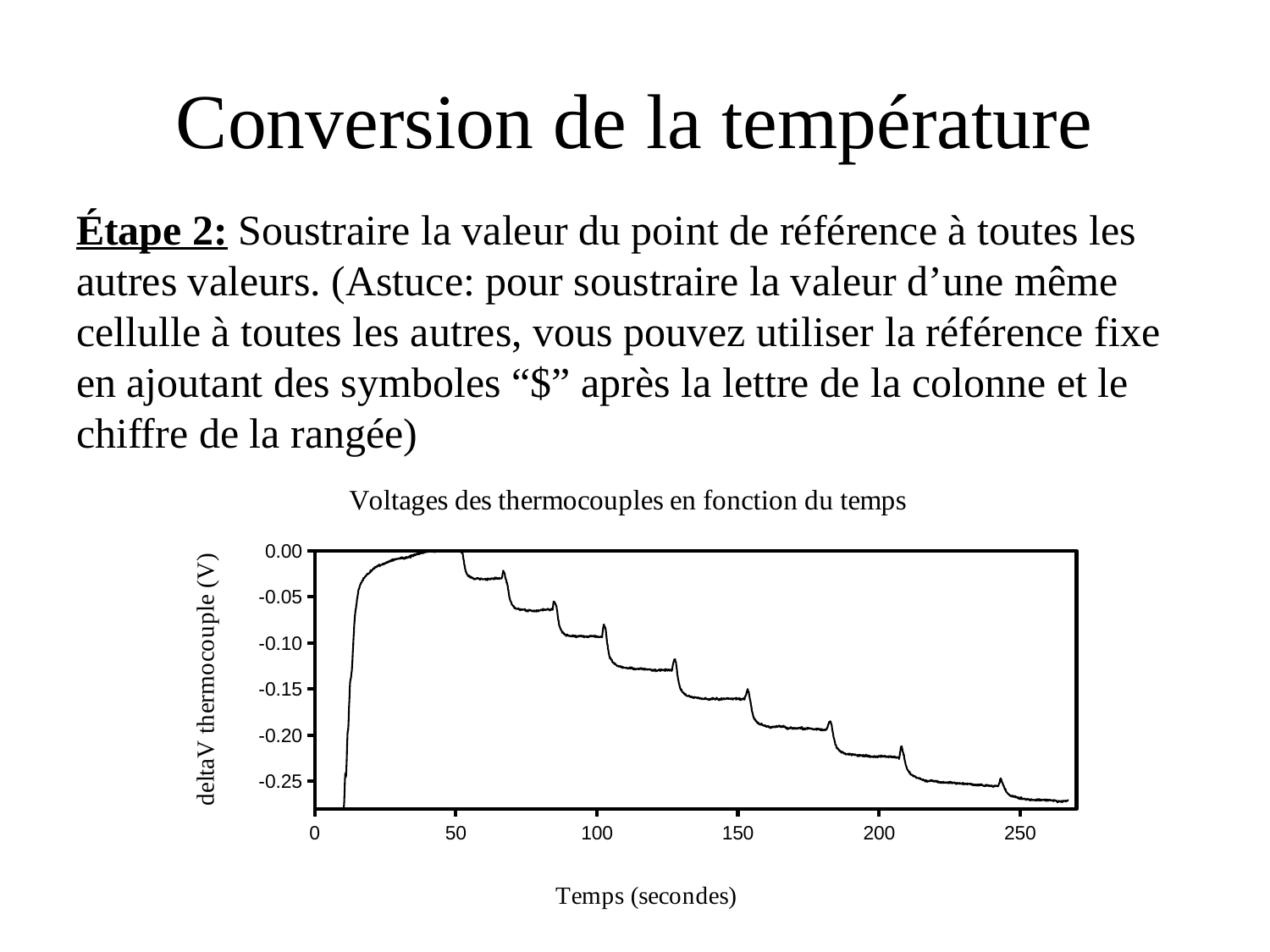

# Conversion de la température
Étape 2: Soustraire la valeur du point de référence à toutes les autres valeurs. (Astuce: pour soustraire la valeur d’une même cellulle à toutes les autres, vous pouvez utiliser la référence fixe en ajoutant des symboles “$” après la lettre de la colonne et le chiffre de la rangée)

### Chart: Voltages des thermocouples en fonction du temps

| Category | température (V) |
|---|---|